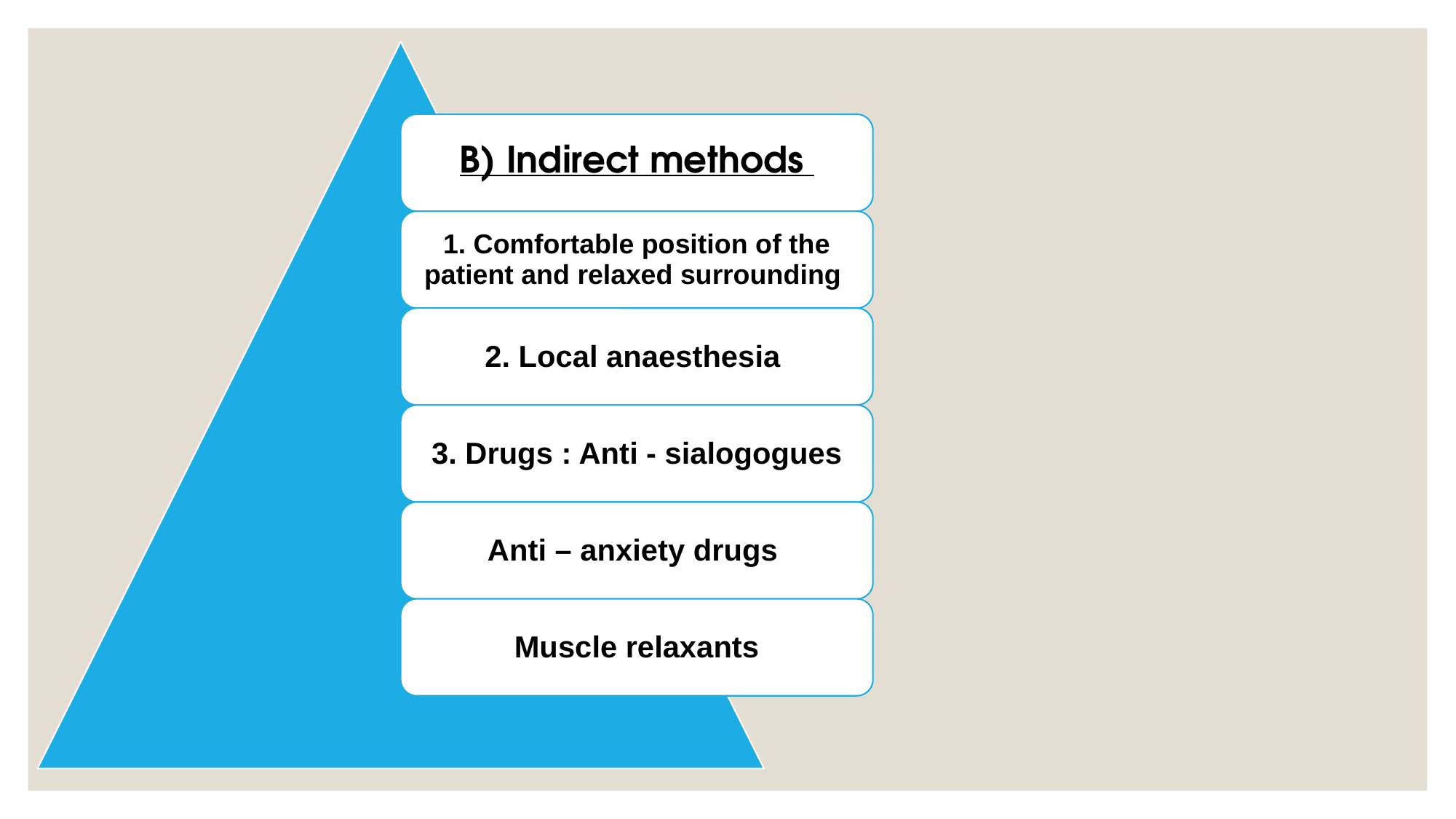

B) Indirect methods
1. Comfortable position of the patient and relaxed surrounding
2. Local anaesthesia
3. Drugs : Anti - sialogogues
Anti – anxiety drugs
Muscle relaxants
#